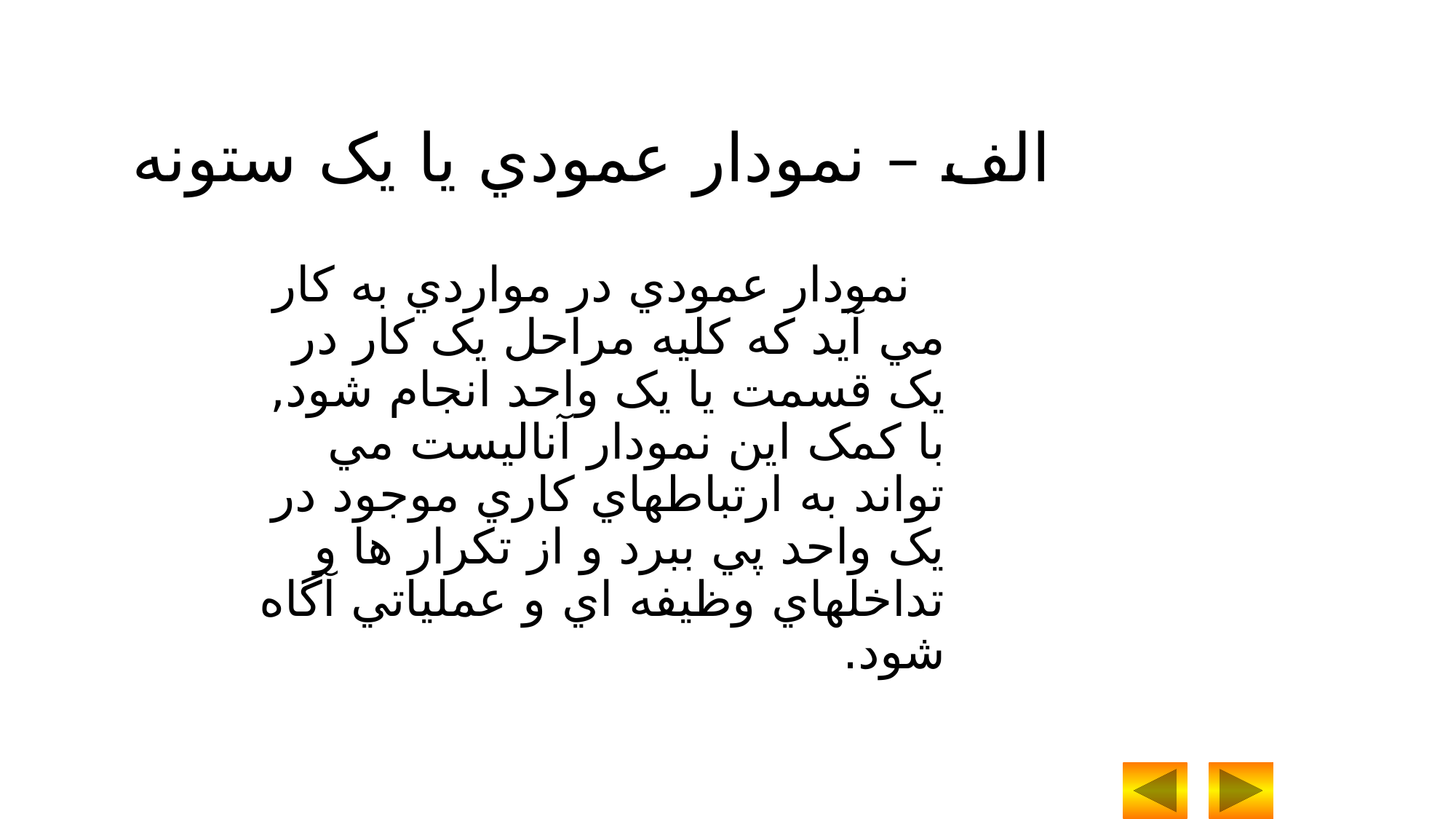

الف – نمودار عمودي يا يک ستونه
    نمودار عمودي در مواردي به کار مي آيد که کليه مراحل يک کار در يک قسمت يا يک واحد انجام شود, با کمک اين نمودار آناليست مي تواند به ارتباطهاي کاري موجود در يک واحد پي ببرد و از تکرار ها و تداخلهاي وظيفه اي و عملياتي آگاه شود.